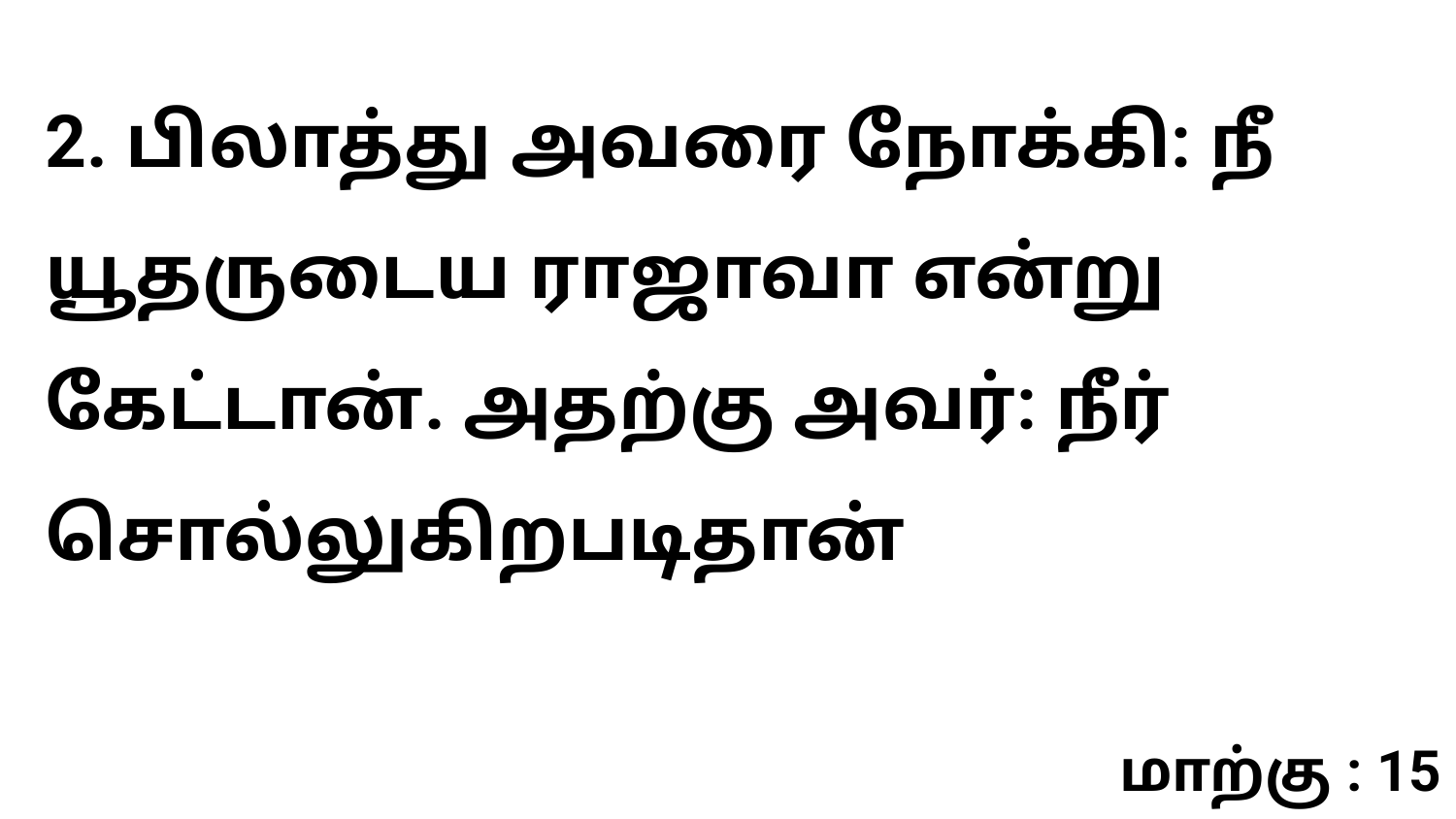

2. பிலாத்து அவரை நோக்கி: நீ யூதருடைய ராஜாவா என்று கேட்டான். அதற்கு அவர்: நீர் சொல்லுகிறபடிதான்
மாற்கு : 15